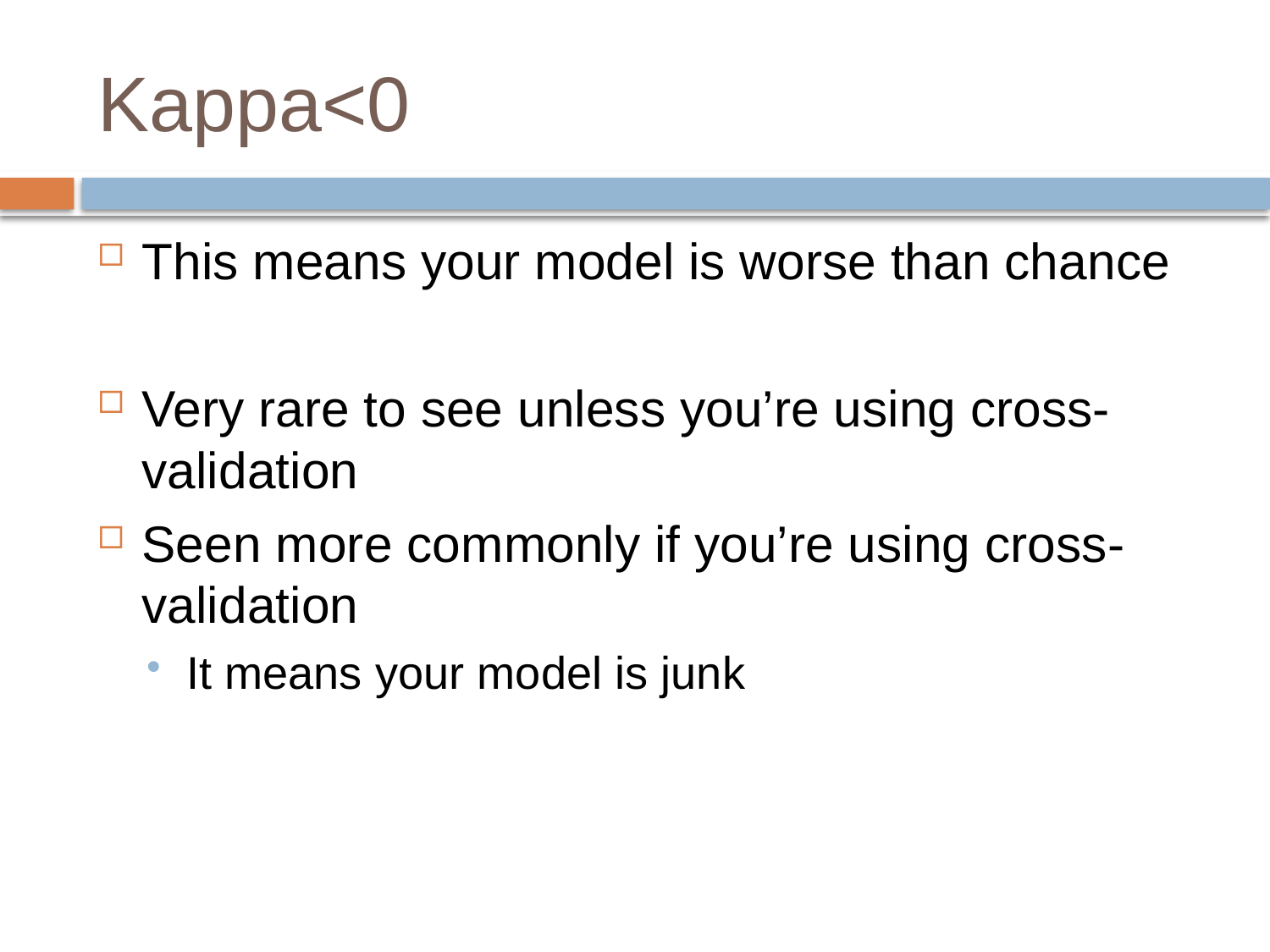

# Kappa<0
This means your model is worse than chance

Very rare to see unless you’re using cross-validation
Seen more commonly if you’re using cross-validation
It means your model is junk